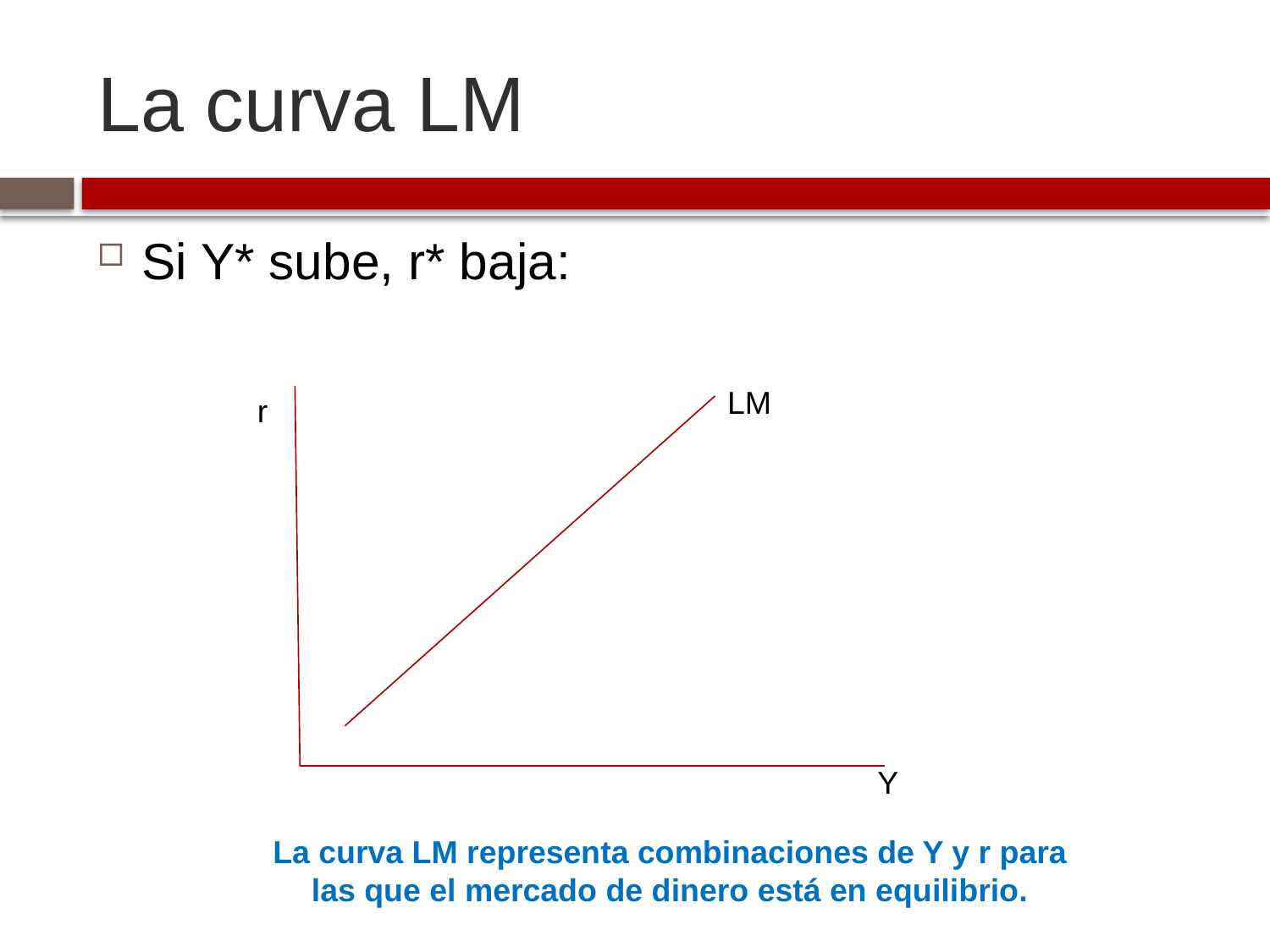

# La curva LM
Si Y* sube, r* baja:
LM
r
Y
La curva LM representa combinaciones de Y y r para las que el mercado de dinero está en equilibrio.